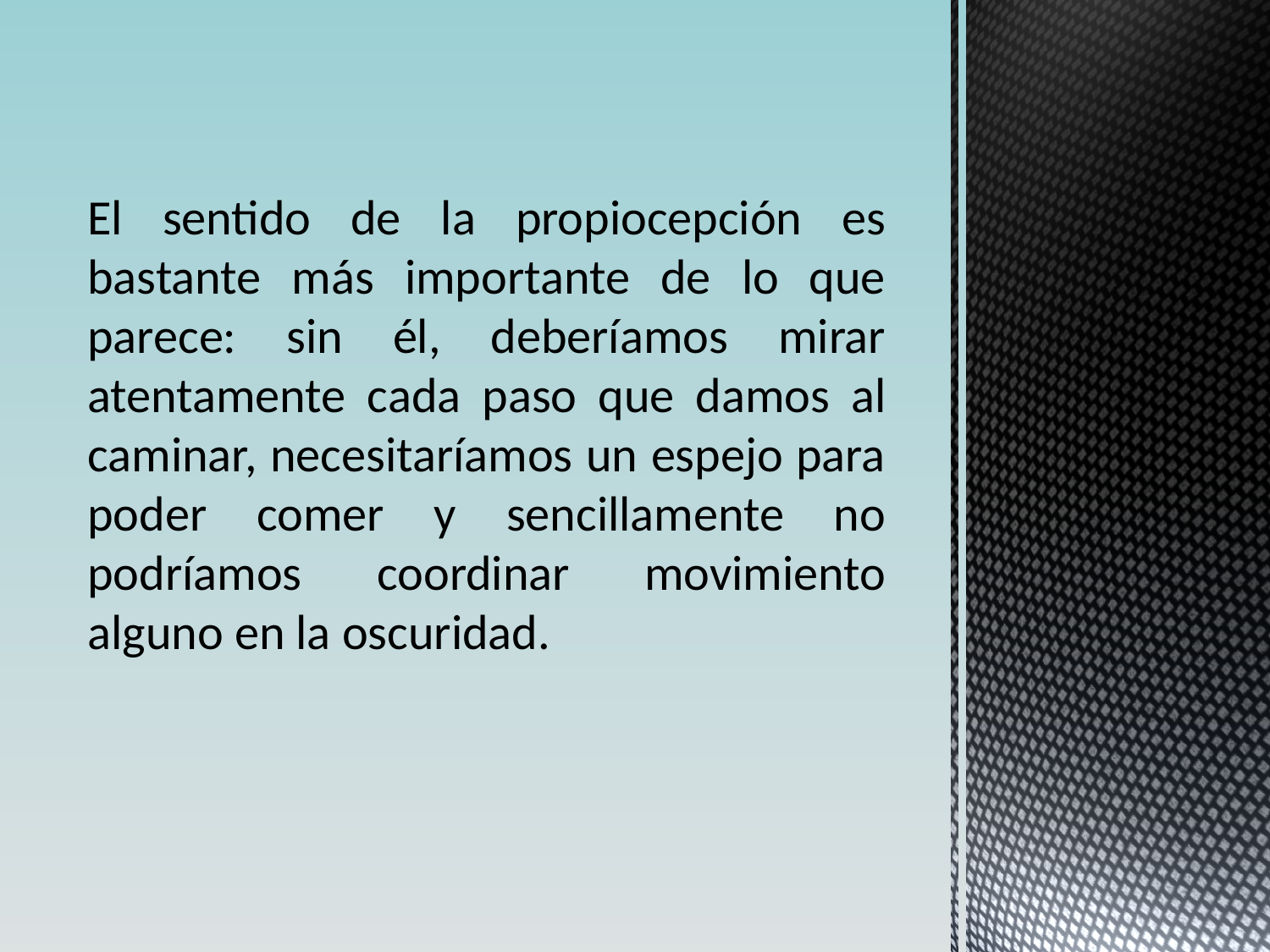

# El sentido de la propiocepción es bastante más importante de lo que parece: sin él, deberíamos mirar atentamente cada paso que damos al caminar, necesitaríamos un espejo para poder comer y sencillamente no podríamos coordinar movimiento alguno en la oscuridad.